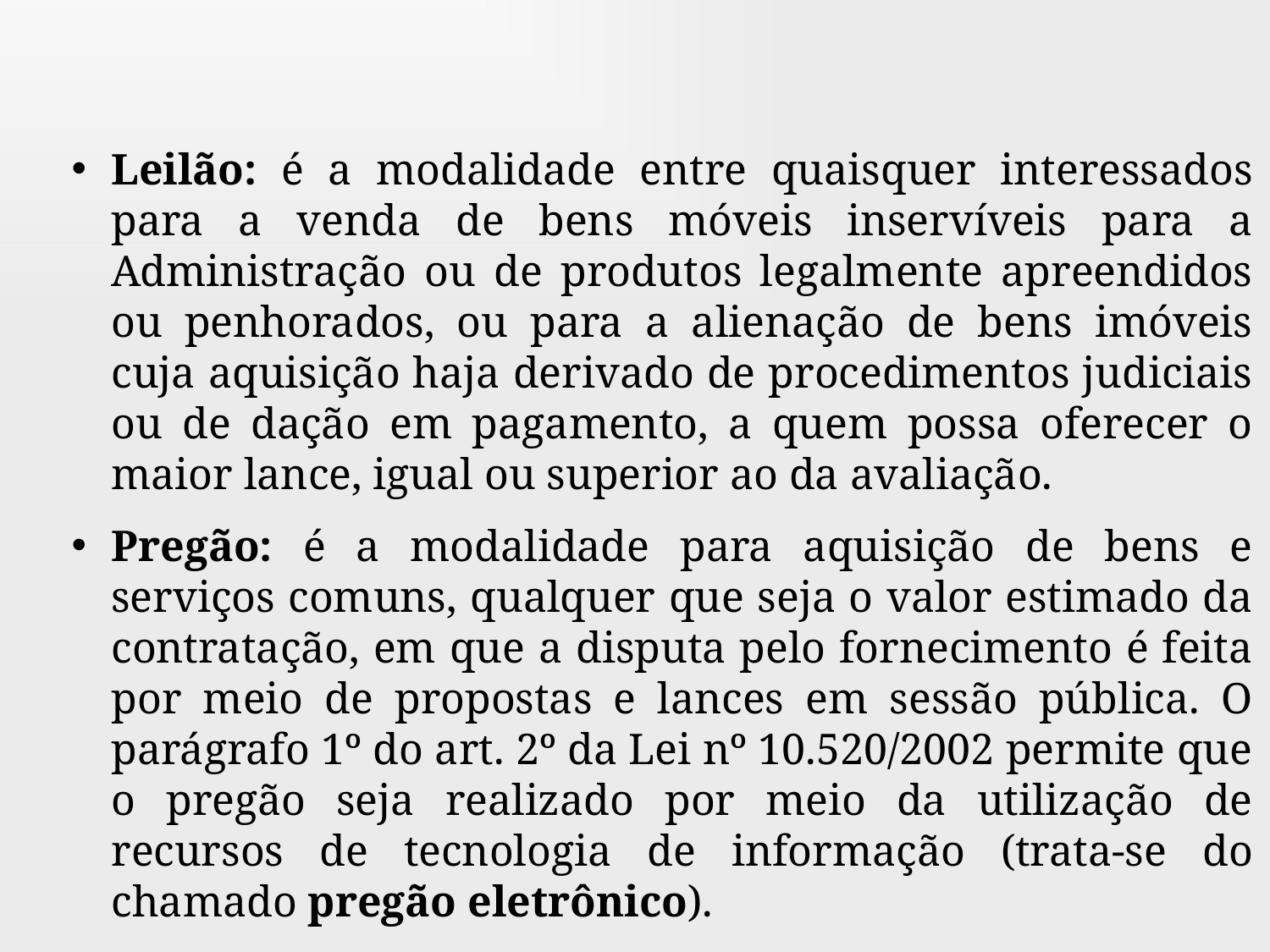

Leilão: é a modalidade entre quaisquer interessados para a venda de bens móveis inservíveis para a Administração ou de produtos legalmente apreendidos ou penhorados, ou para a alienação de bens imóveis cuja aquisição haja derivado de procedimentos judiciais ou de dação em pagamento, a quem possa oferecer o maior lance, igual ou superior ao da avaliação.
Pregão: é a modalidade para aquisição de bens e serviços comuns, qualquer que seja o valor estimado da contratação, em que a disputa pelo fornecimento é feita por meio de propostas e lances em sessão pública. O parágrafo 1º do art. 2º da Lei nº 10.520/2002 permite que o pregão seja realizado por meio da utilização de recursos de tecnologia de informação (trata-se do chamado pregão eletrônico).